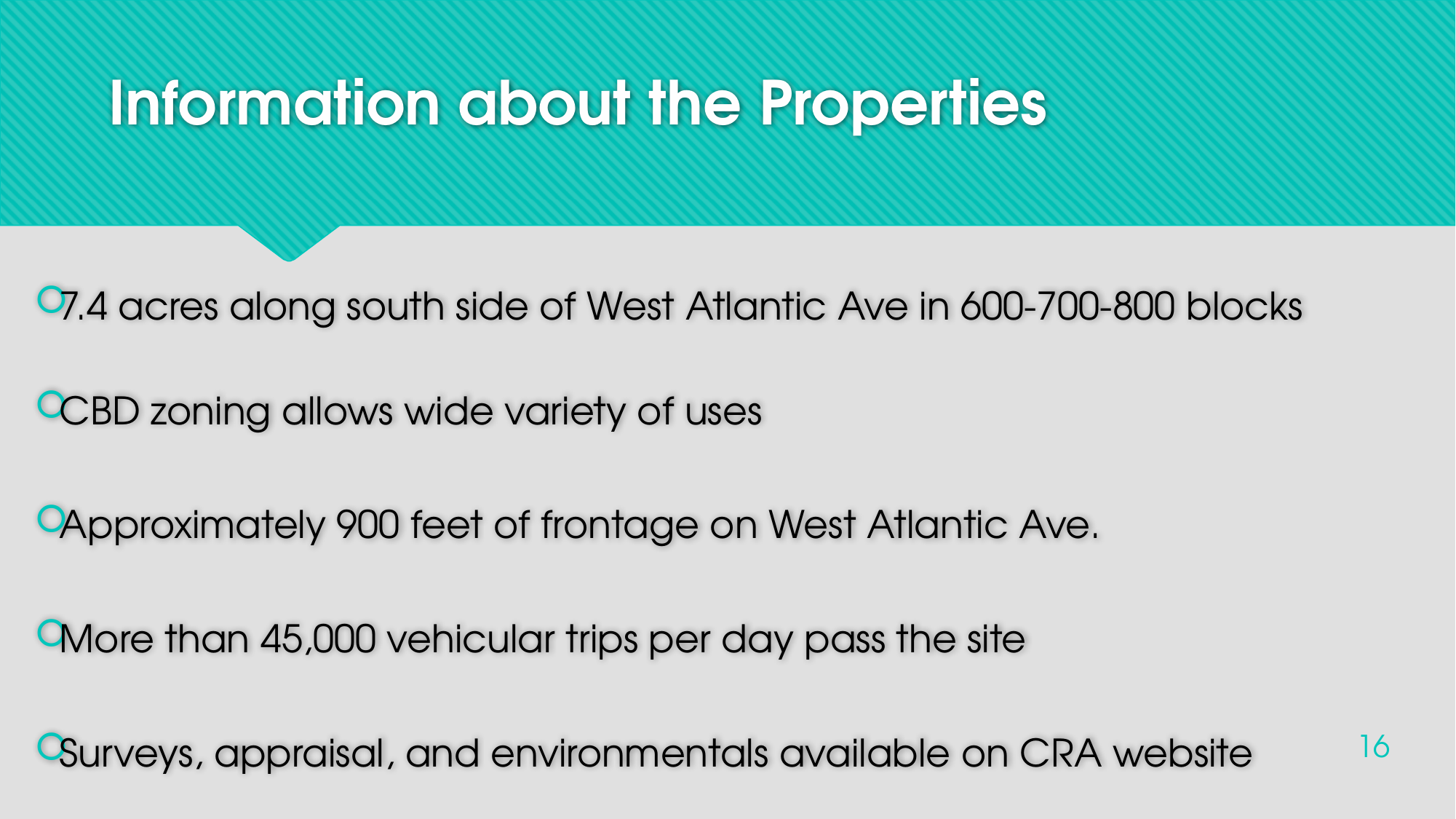

# Information about the Properties
7.4 acres along south side of West Atlantic Ave in 600-700-800 blocks

CBD zoning allows wide variety of uses

Approximately 900 feet of frontage on West Atlantic Ave.

More than 45,000 vehicular trips per day pass the site

Surveys, appraisal, and environmentals available on CRA website

16